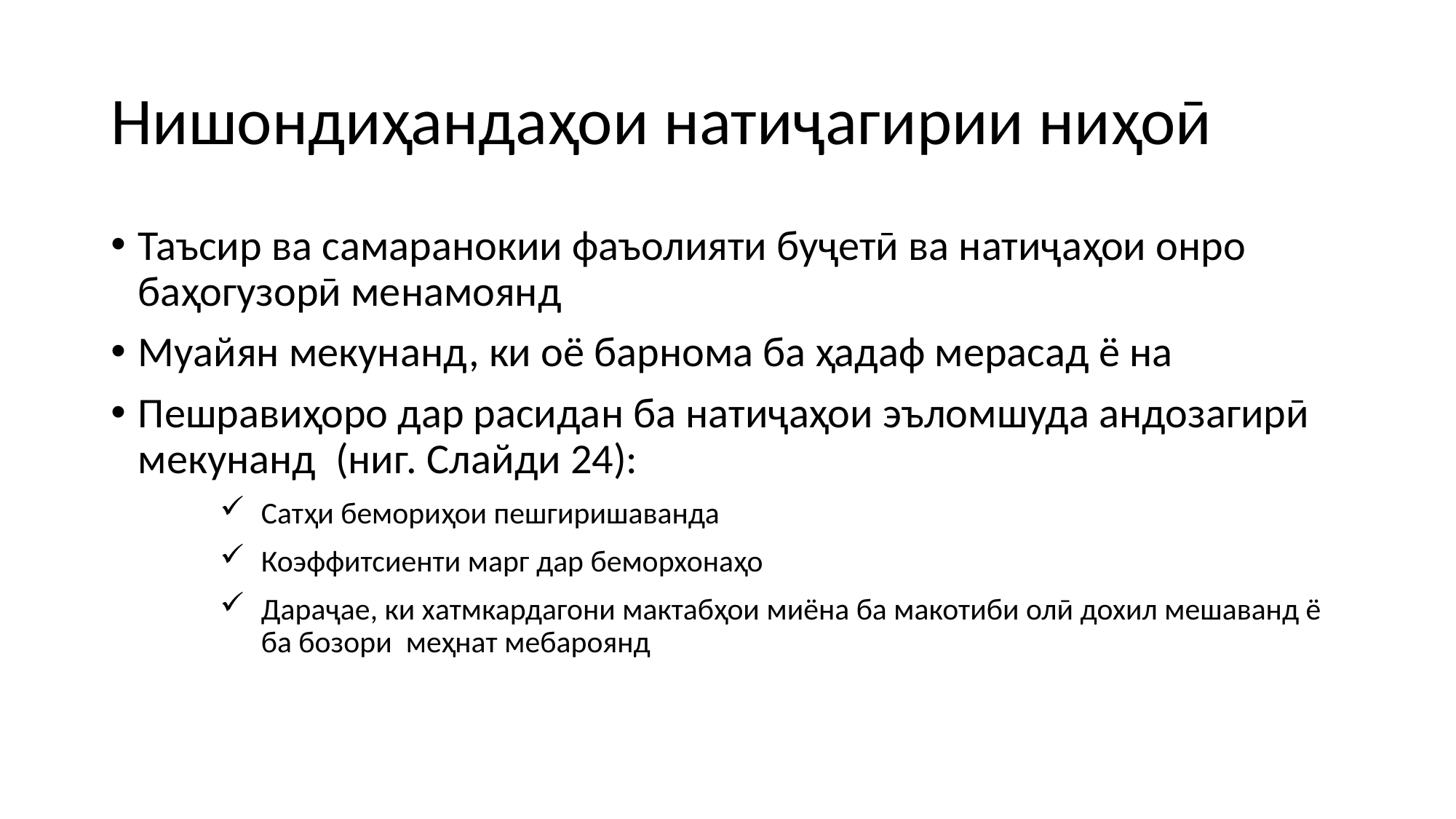

# Нишондиҳандаҳои натиҷагирии ниҳоӣ
Таъсир ва самаранокии фаъолияти буҷетӣ ва натиҷаҳои онро баҳогузорӣ менамоянд
Муайян мекунанд, ки оё барнома ба ҳадаф мерасад ё на
Пешравиҳоро дар расидан ба натиҷаҳои эъломшуда андозагирӣ мекунанд  (ниг. Слайди 24):
Сатҳи бемориҳои пешгиришаванда
Коэффитсиенти марг дар беморхонаҳо
Дараҷае, ки хатмкардагони мактабҳои миёна ба макотиби олӣ дохил мешаванд ё ба бозори  меҳнат мебароянд
Type the proposal name here